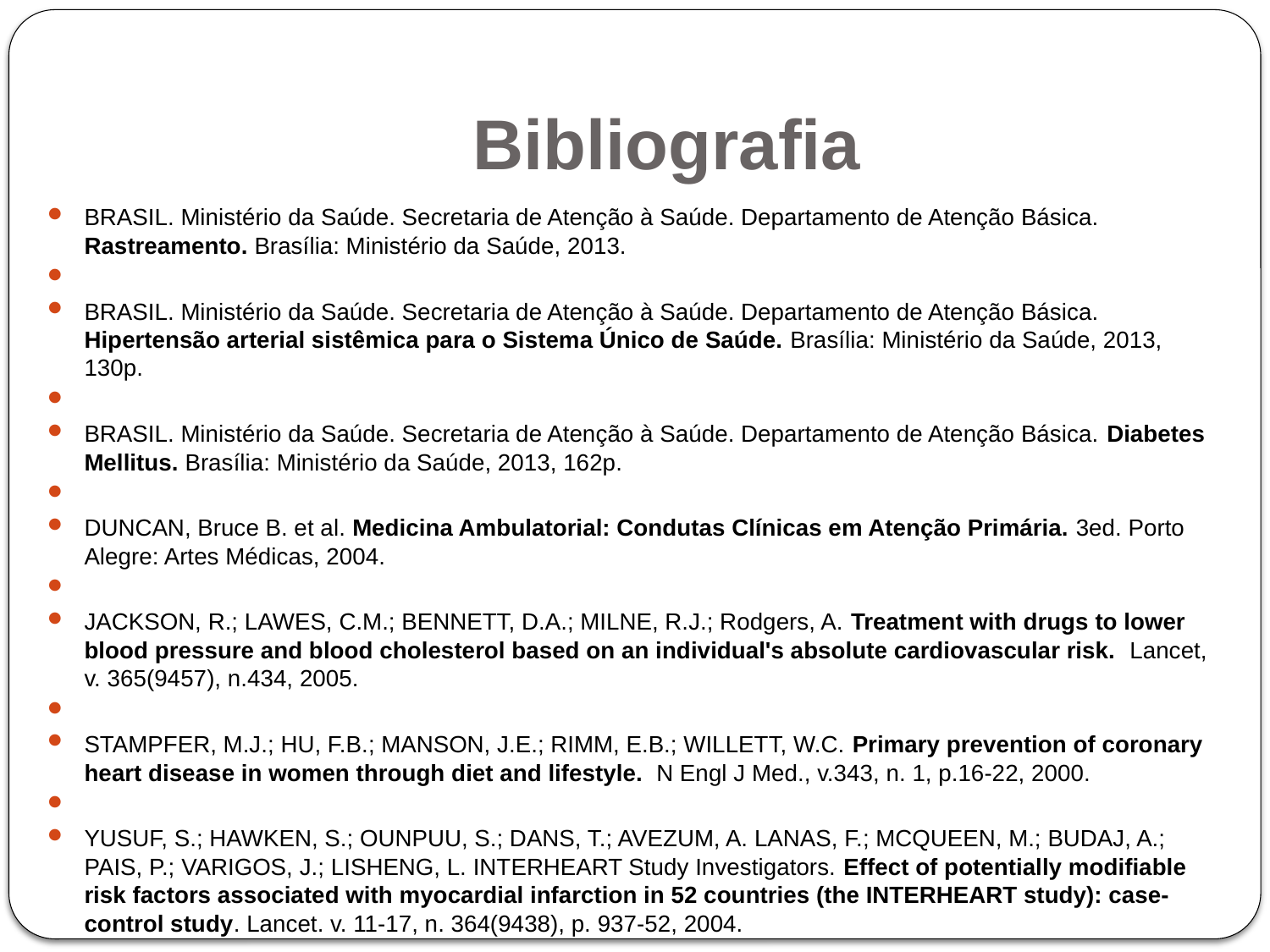

# Bibliografia

BRASIL. Ministério da Saúde. Secretaria de Atenção à Saúde. Departamento de Atenção Básica. Rastreamento. Brasília: Ministério da Saúde, 2013.

BRASIL. Ministério da Saúde. Secretaria de Atenção à Saúde. Departamento de Atenção Básica. Hipertensão arterial sistêmica para o Sistema Único de Saúde. Brasília: Ministério da Saúde, 2013, 130p.

BRASIL. Ministério da Saúde. Secretaria de Atenção à Saúde. Departamento de Atenção Básica. Diabetes Mellitus. Brasília: Ministério da Saúde, 2013, 162p.

DUNCAN, Bruce B. et al. Medicina Ambulatorial: Condutas Clínicas em Atenção Primária. 3ed. Porto Alegre: Artes Médicas, 2004.

JACKSON, R.; LAWES, C.M.; BENNETT, D.A.; MILNE, R.J.; Rodgers, A. Treatment with drugs to lower blood pressure and blood cholesterol based on an individual's absolute cardiovascular risk.  Lancet, v. 365(9457), n.434, 2005.

STAMPFER, M.J.; HU, F.B.; MANSON, J.E.; RIMM, E.B.; WILLETT, W.C. Primary prevention of coronary heart disease in women through diet and lifestyle.  N Engl J Med., v.343, n. 1, p.16-22, 2000.

YUSUF, S.; HAWKEN, S.; OUNPUU, S.; DANS, T.; AVEZUM, A. LANAS, F.; MCQUEEN, M.; BUDAJ, A.; PAIS, P.; VARIGOS, J.; LISHENG, L. INTERHEART Study Investigators. Effect of potentially modifiable risk factors associated with myocardial infarction in 52 countries (the INTERHEART study): case-control study. Lancet. v. 11-17, n. 364(9438), p. 937-52, 2004.